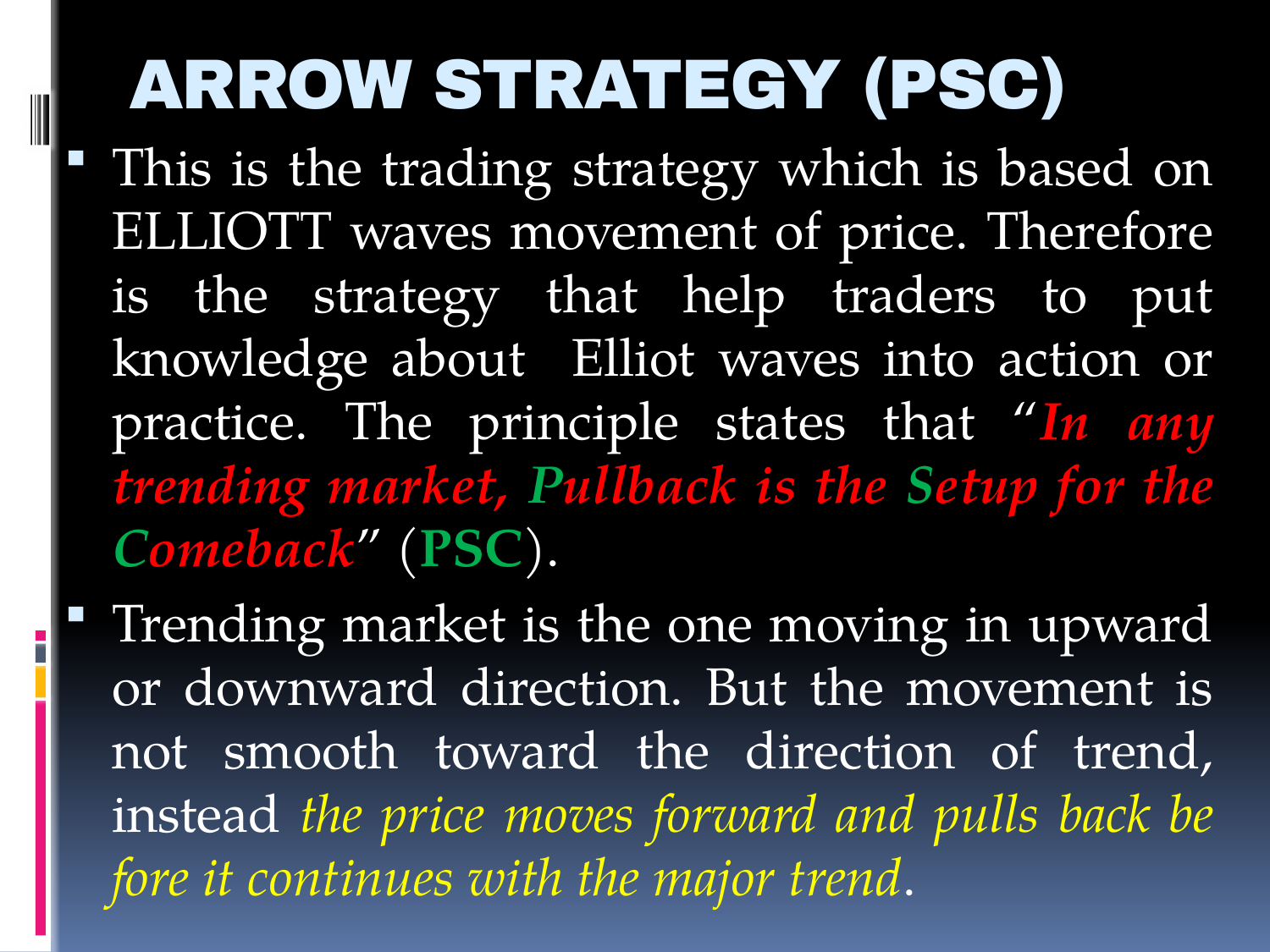

# ARROW STRATEGY (PSC)
This is the trading strategy which is based on ELLIOTT waves movement of price. Therefore is the strategy that help traders to put knowledge about  Elliot waves into action or practice. The principle states that “In any trending market, Pullback is the Setup for the Comeback” (PSC).
Trending market is the one moving in upward or downward direction. But the movement is not smooth toward the direction of trend, instead the price moves forward and pulls back be fore it continues with the major trend.